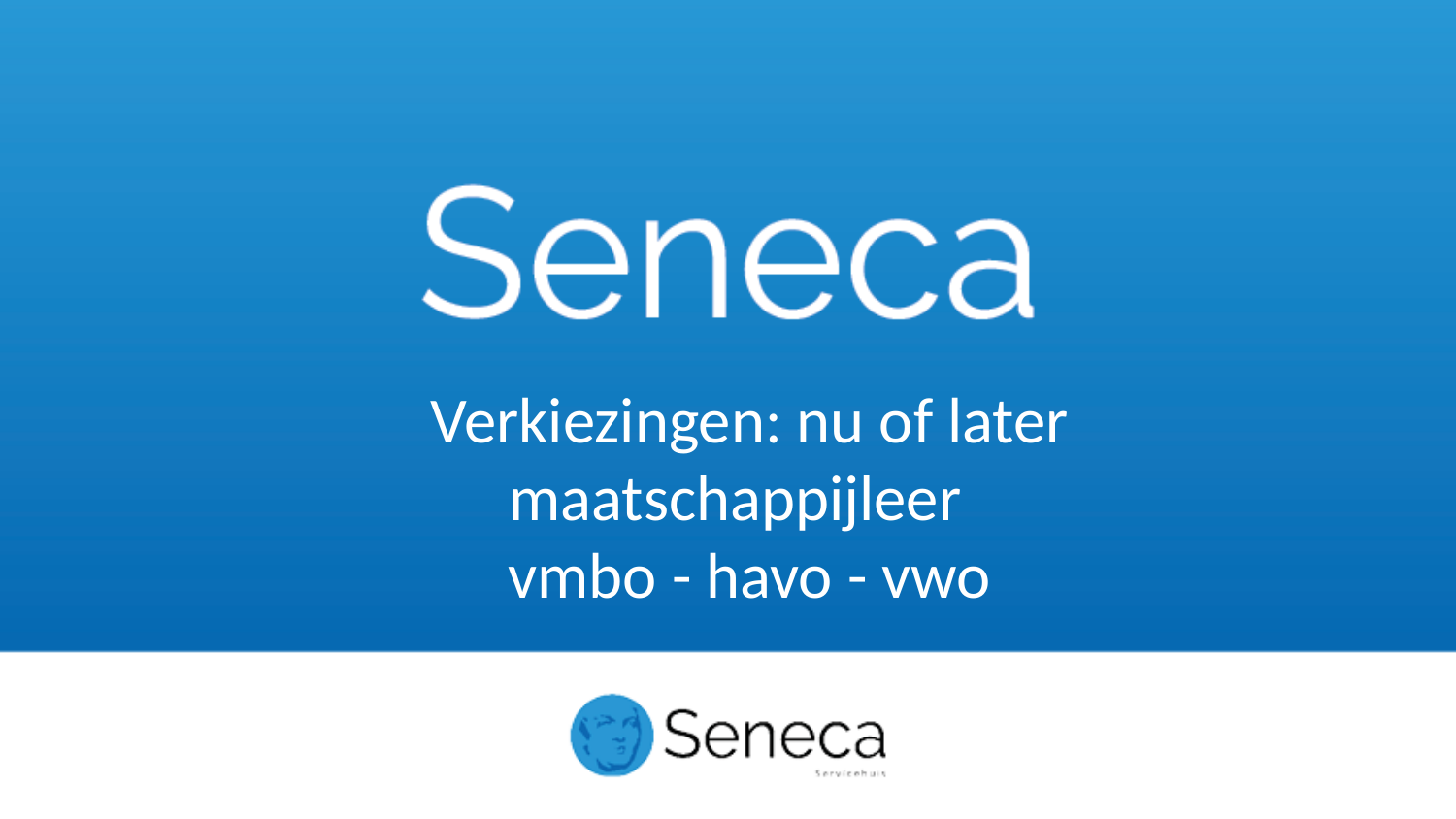

Verkiezingen: nu of later
maatschappijleer
vmbo - havo - vwo